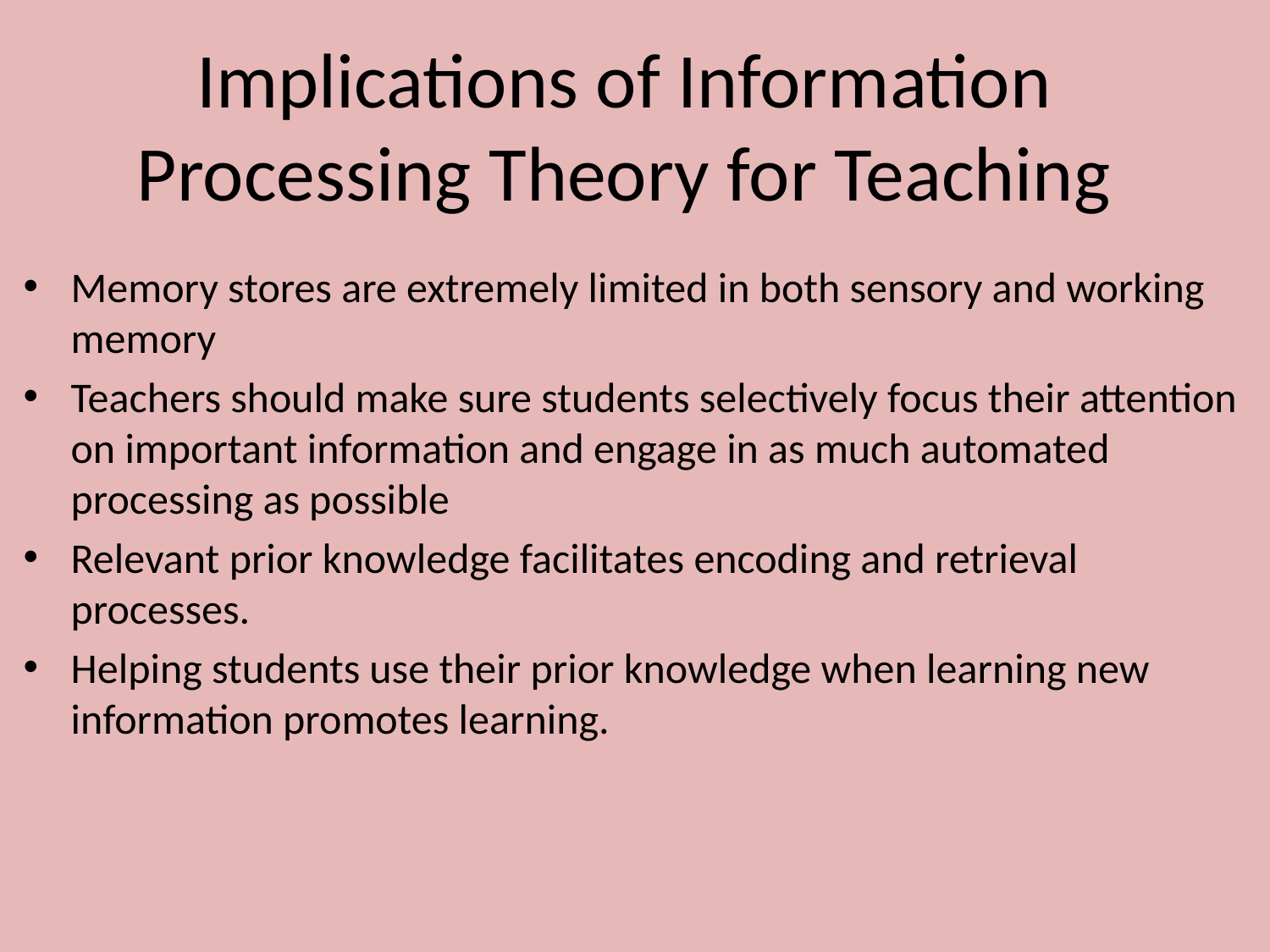

# Implications of Information Processing Theory for Teaching
Memory stores are extremely limited in both sensory and working memory
Teachers should make sure students selectively focus their attention on important information and engage in as much automated processing as possible
Relevant prior knowledge facilitates encoding and retrieval processes.
Helping students use their prior knowledge when learning new information promotes learning.